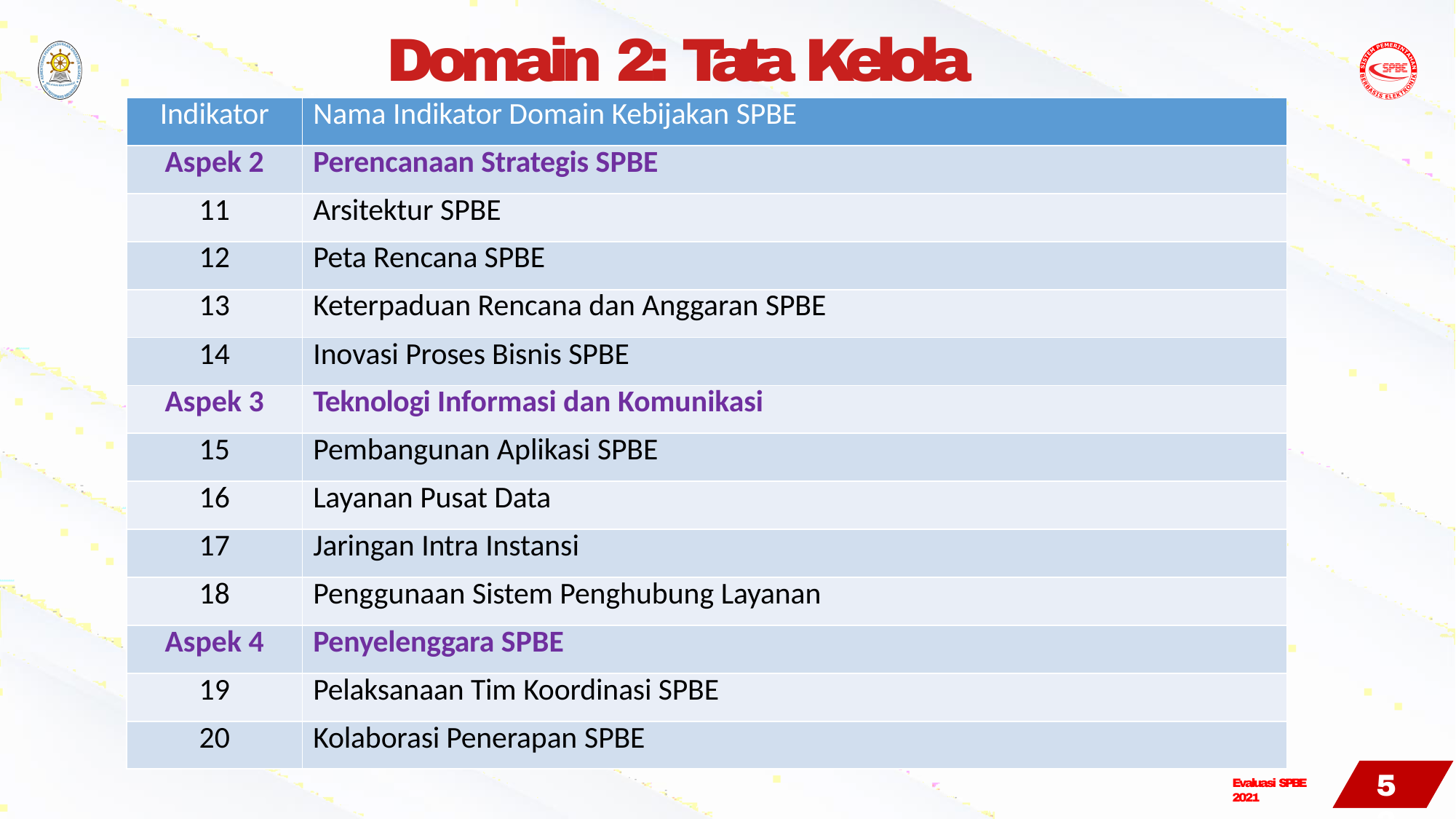

# Domain 2: Tata Kelola SPBE

| Indikator | Nama Indikator Domain Kebijakan SPBE |
| --- | --- |
| Aspek 2 | Perencanaan Strategis SPBE |
| 11 | Arsitektur SPBE |
| 12 | Peta Rencana SPBE |
| 13 | Keterpaduan Rencana dan Anggaran SPBE |
| 14 | Inovasi Proses Bisnis SPBE |
| Aspek 3 | Teknologi Informasi dan Komunikasi |
| 15 | Pembangunan Aplikasi SPBE |
| 16 | Layanan Pusat Data |
| 17 | Jaringan Intra Instansi |
| 18 | Penggunaan Sistem Penghubung Layanan |
| Aspek 4 | Penyelenggara SPBE |
| 19 | Pelaksanaan Tim Koordinasi SPBE |
| 20 | Kolaborasi Penerapan SPBE |
52
Evaluasi SPBE 2021